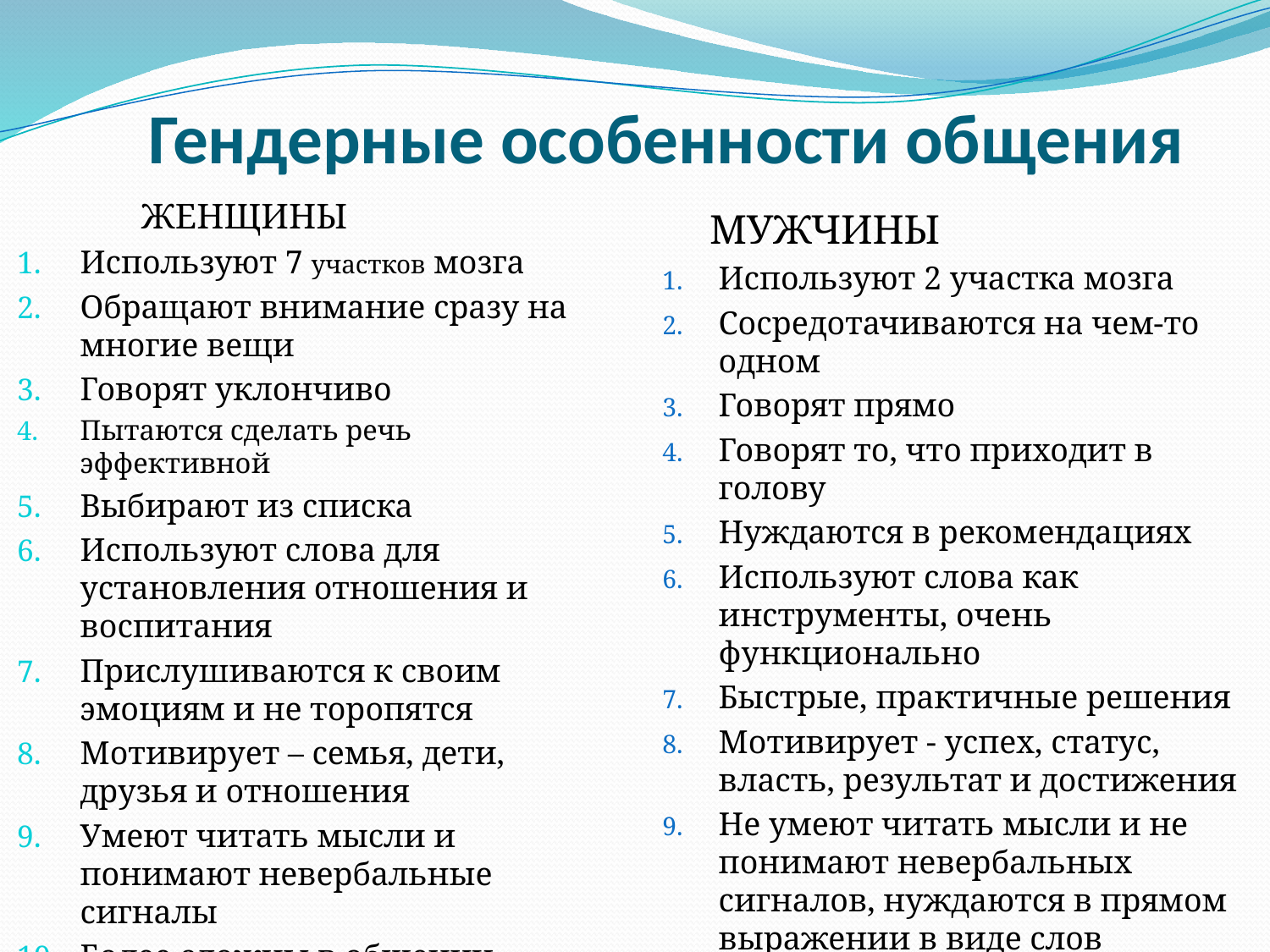

# Гендерные особенности общения
		ЖЕНЩИНЫ
Используют 7 участков мозга
Обращают внимание сразу на многие вещи
Говорят уклончиво
Пытаются сделать речь эффективной
Выбирают из списка
Используют слова для установления отношения и воспитания
Прислушиваются к своим эмоциям и не торопятся
Мотивирует – семья, дети, друзья и отношения
Умеют читать мысли и понимают невербальные сигналы
Более сложны в общении
		МУЖЧИНЫ
Используют 2 участка мозга
Сосредотачиваются на чем-то одном
Говорят прямо
Говорят то, что приходит в голову
Нуждаются в рекомендациях
Используют слова как инструменты, очень функционально
Быстрые, практичные решения
Мотивирует - успех, статус, власть, результат и достижения
Не умеют читать мысли и не понимают невербальных сигналов, нуждаются в прямом выражении в виде слов
Более просты в общении